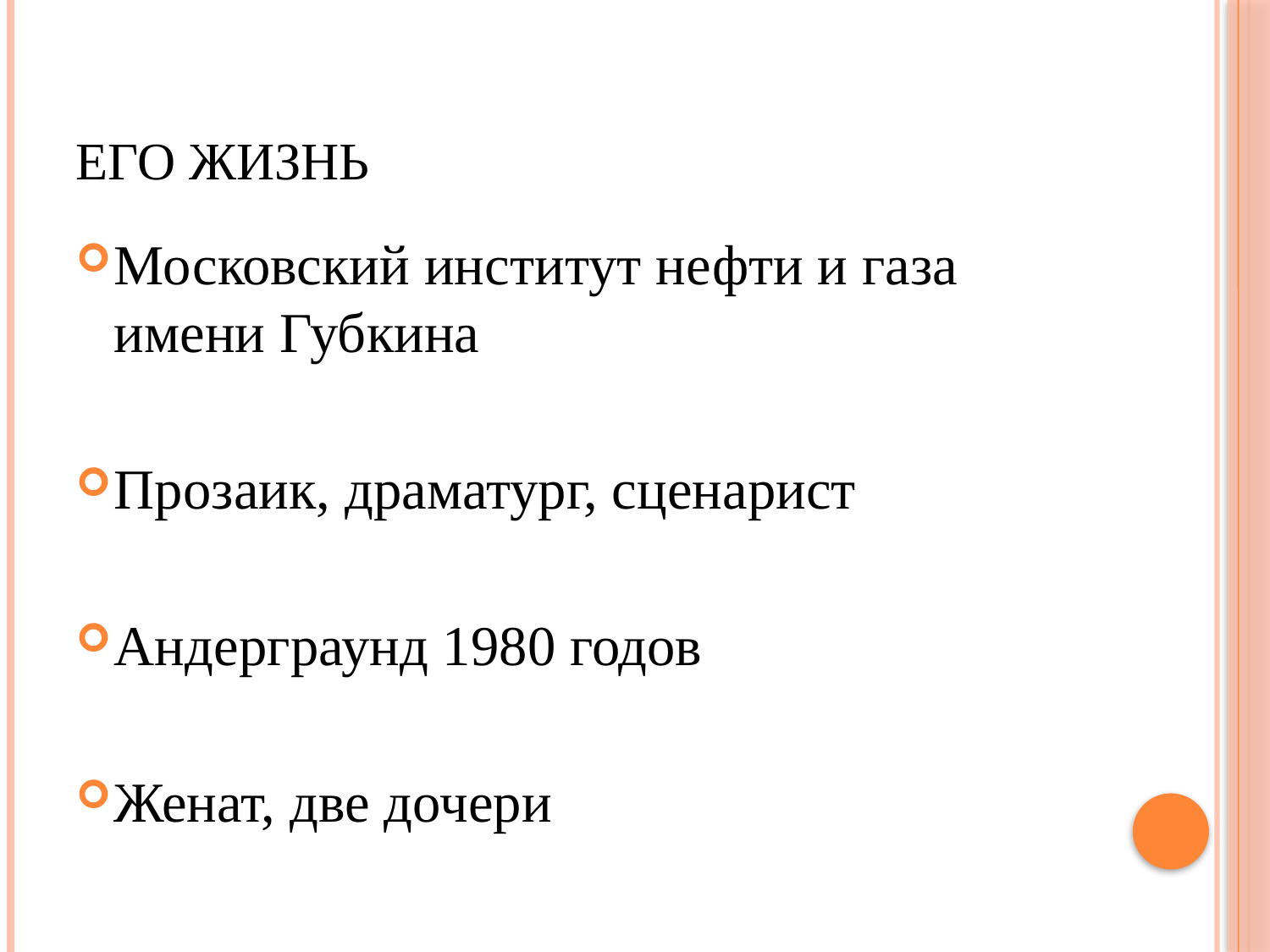

# Его жизнь
Московский институт нефти и газа имени Губкина

Прозаик, драматург, сценарист

Андерграунд 1980 годов

Женат, две дочери